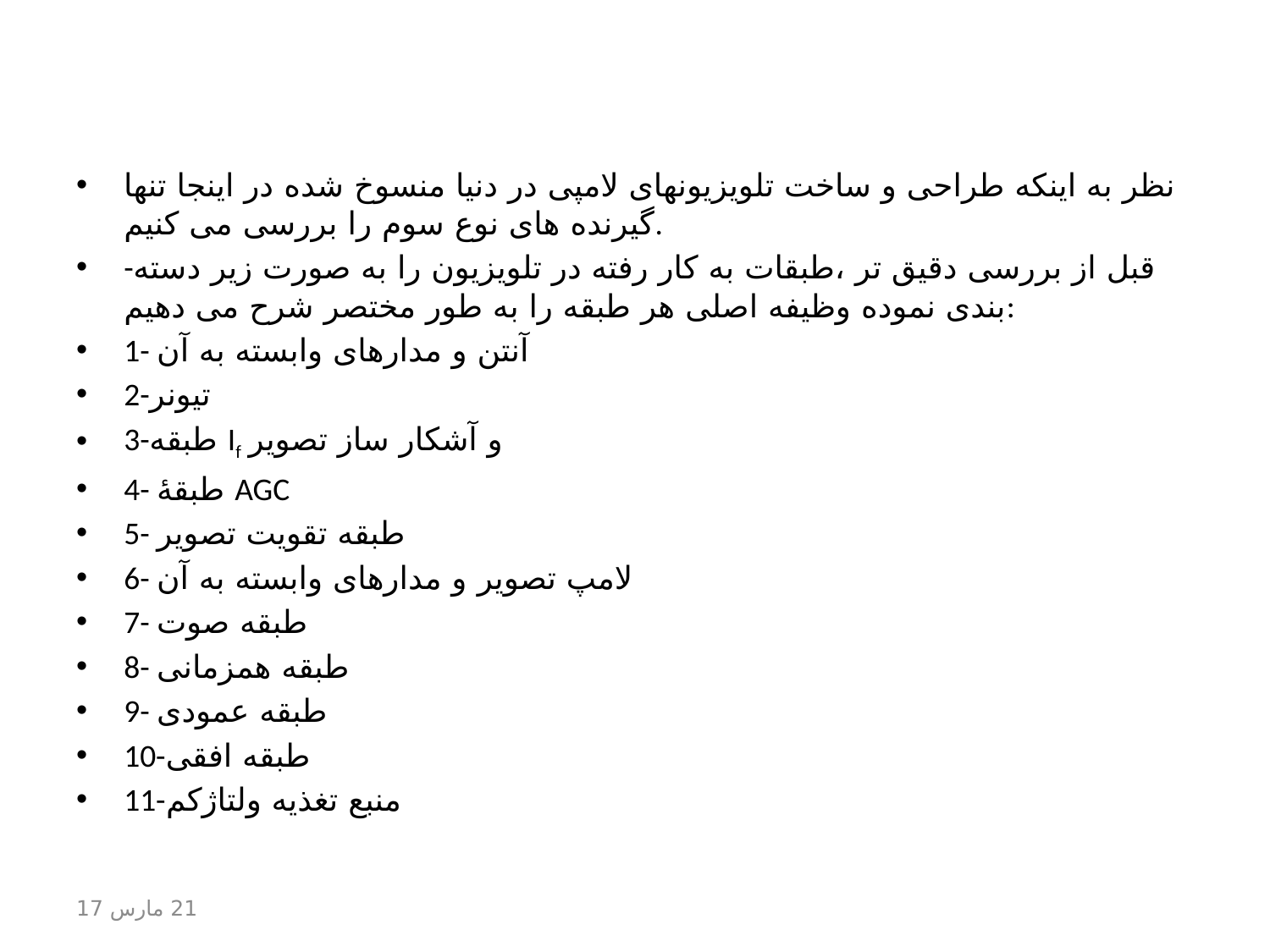

نظر به اینکه طراحی و ساخت تلویزیونهای لامپی در دنیا منسوخ شده در اینجا تنها گیرنده های نوع سوم را بررسی می کنیم.
-قبل از بررسی دقیق تر ،طبقات به کار رفته در تلویزیون را به صورت زیر دسته بندی نموده وظیفه اصلی هر طبقه را به طور مختصر شرح می دهیم:
1- آنتن و مدارهای وابسته به آن
2-تیونر
3-طبقه If و آشکار ساز تصویر
4- طبقۀ AGC
5- طبقه تقویت تصویر
6- لامپ تصویر و مدارهای وابسته به آن
7- طبقه صوت
8- طبقه همزمانی
9- طبقه عمودی
10-طبقه افقی
11-منبع تغذیه ولتاژکم

21 مارس 17